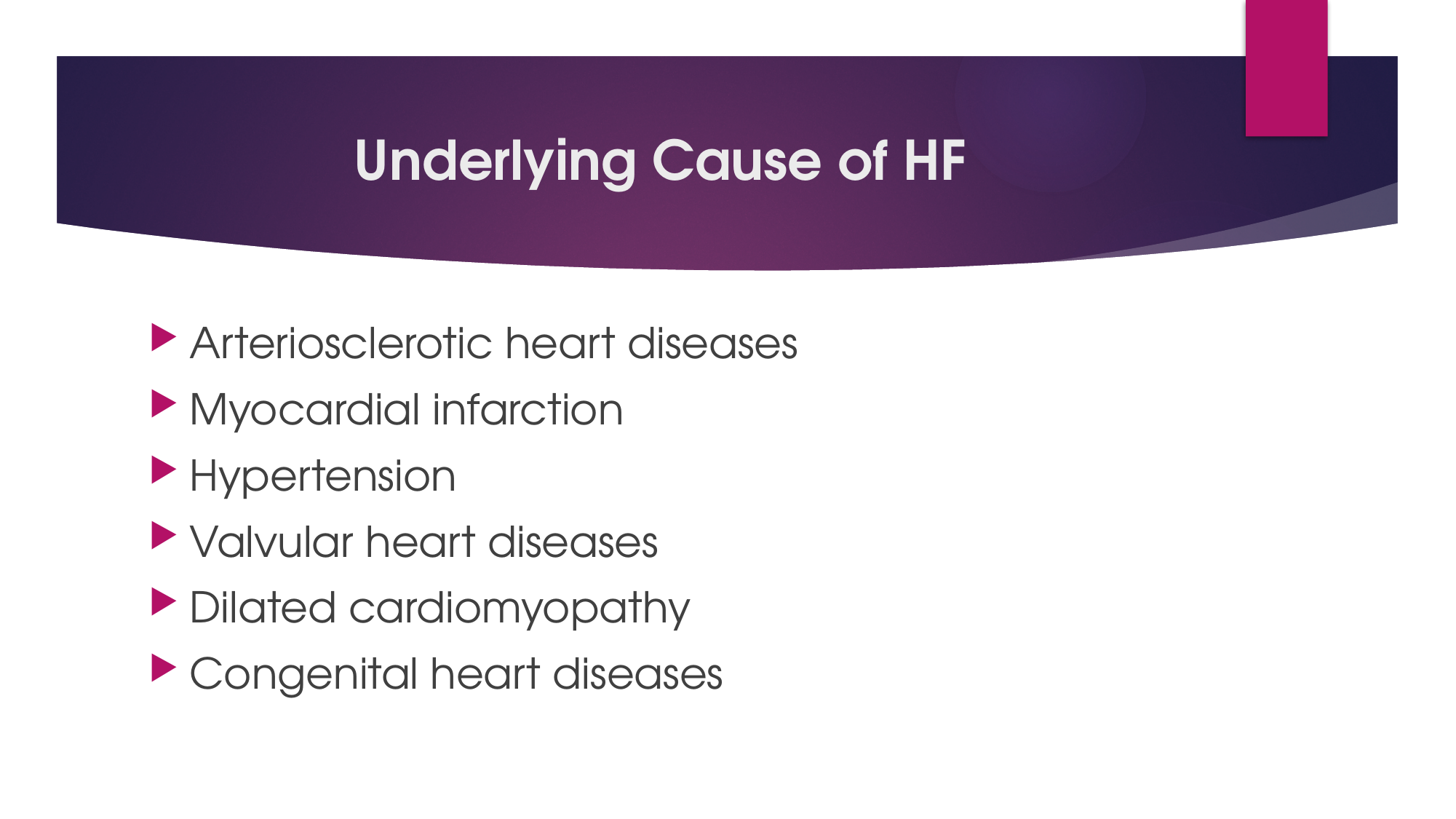

# Underlying Cause of HF
Arteriosclerotic heart diseases
Myocardial infarction
Hypertension
Valvular heart diseases
Dilated cardiomyopathy
Congenital heart diseases